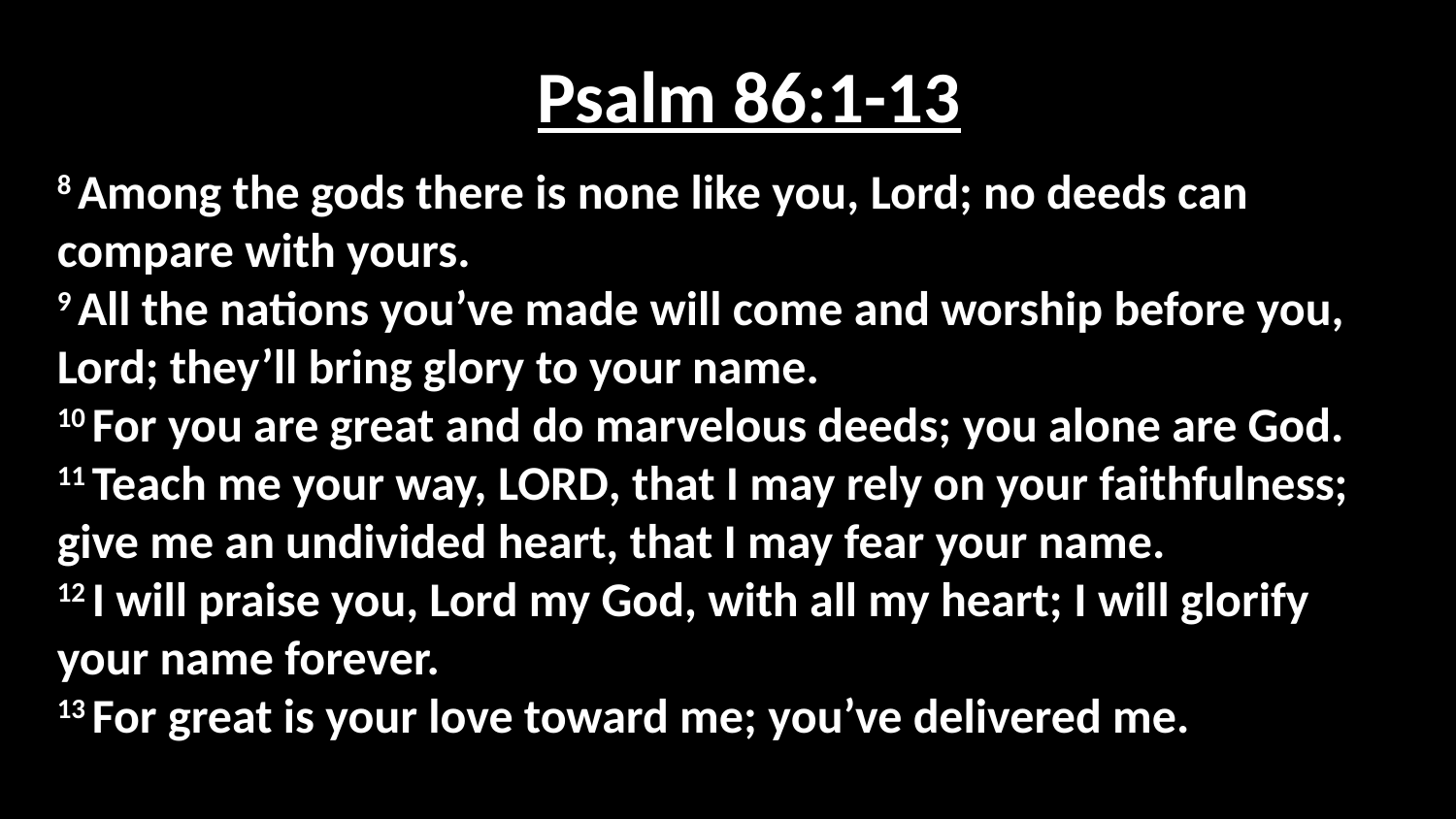

Psalm 86:1-13
8 Among the gods there is none like you, Lord; no deeds can compare with yours.
9 All the nations you’ve made will come and worship before you, Lord; they’ll bring glory to your name.
10 For you are great and do marvelous deeds; you alone are God.
11 Teach me your way, Lord, that I may rely on your faithfulness;
give me an undivided heart, that I may fear your name.
12 I will praise you, Lord my God, with all my heart; I will glorify your name forever.
13 For great is your love toward me; you’ve delivered me.